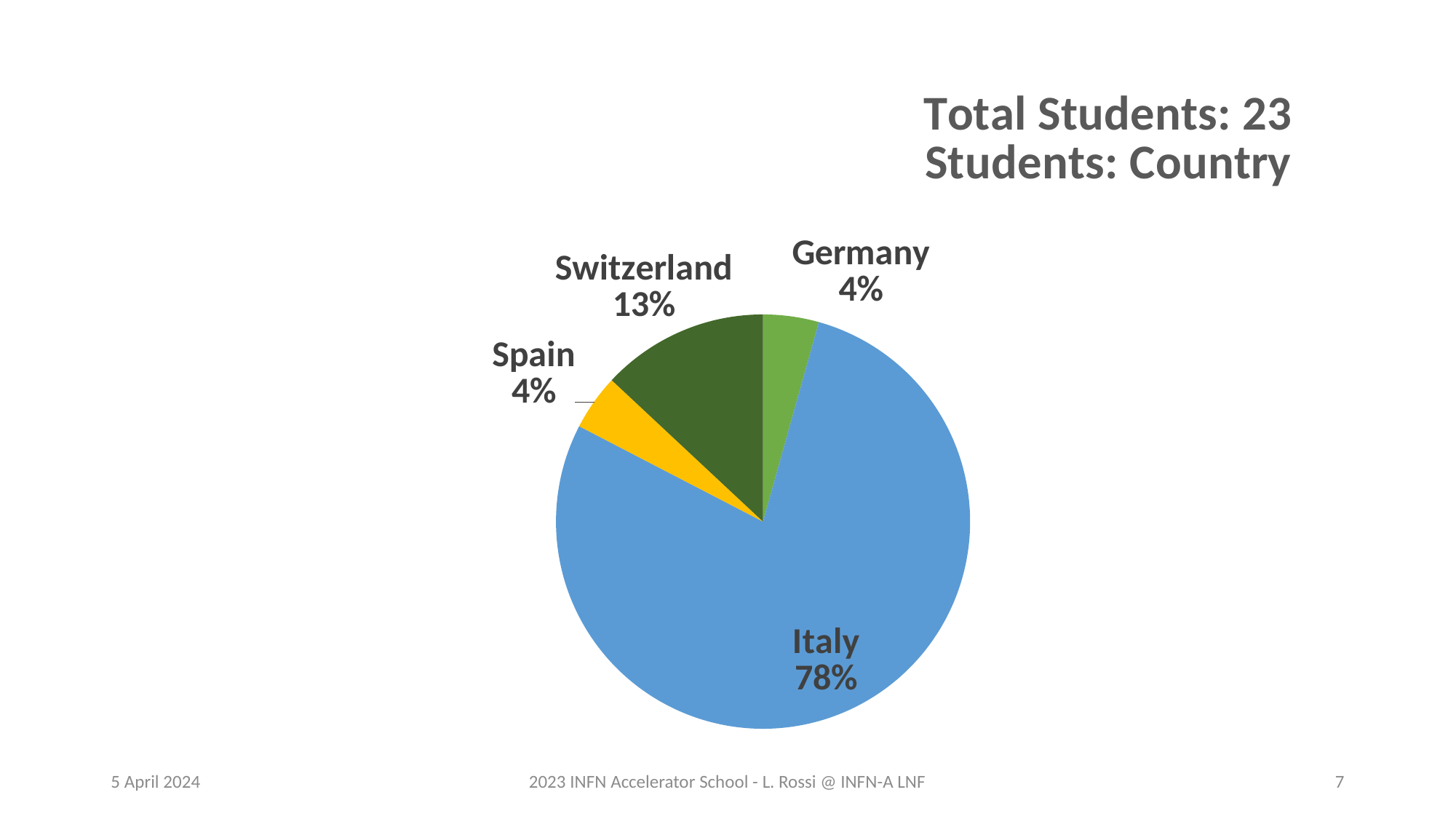

### Chart: Total Students: 23
Students: Country

| Category | Total |
|---|---|
| Germany | 1.0 |
| Italy | 18.0 |
| Spain | 1.0 |
| Switzerland | 3.0 |
5 April 2024
2023 INFN Accelerator School - L. Rossi @ INFN-A LNF
7